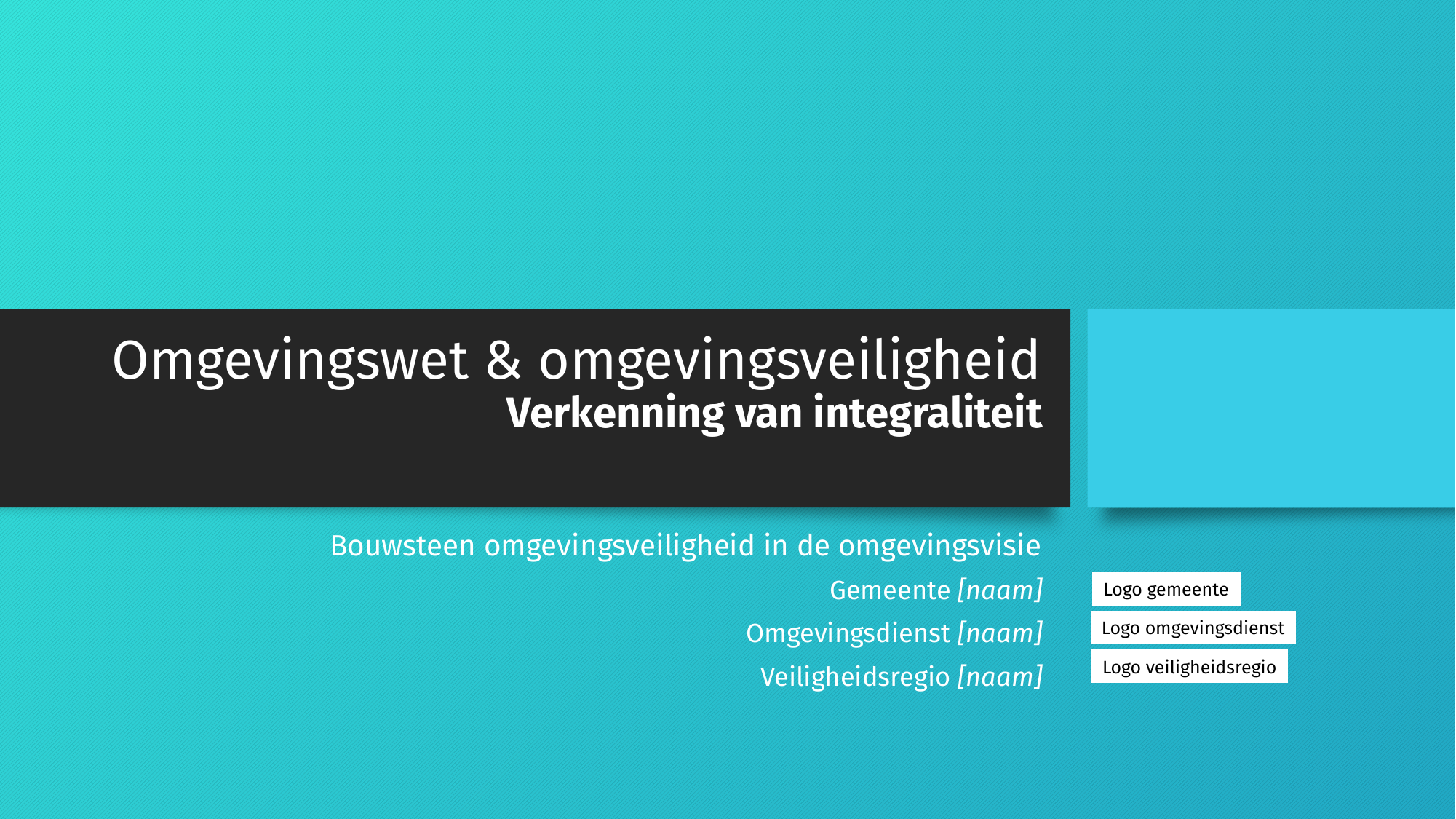

# Omgevingswet & omgevingsveiligheid Verkenning van integraliteit
Bouwsteen omgevingsveiligheid in de omgevingsvisie
Gemeente [naam]
Omgevingsdienst [naam]
Veiligheidsregio [naam]
Logo gemeente
Logo omgevingsdienst
Logo veiligheidsregio